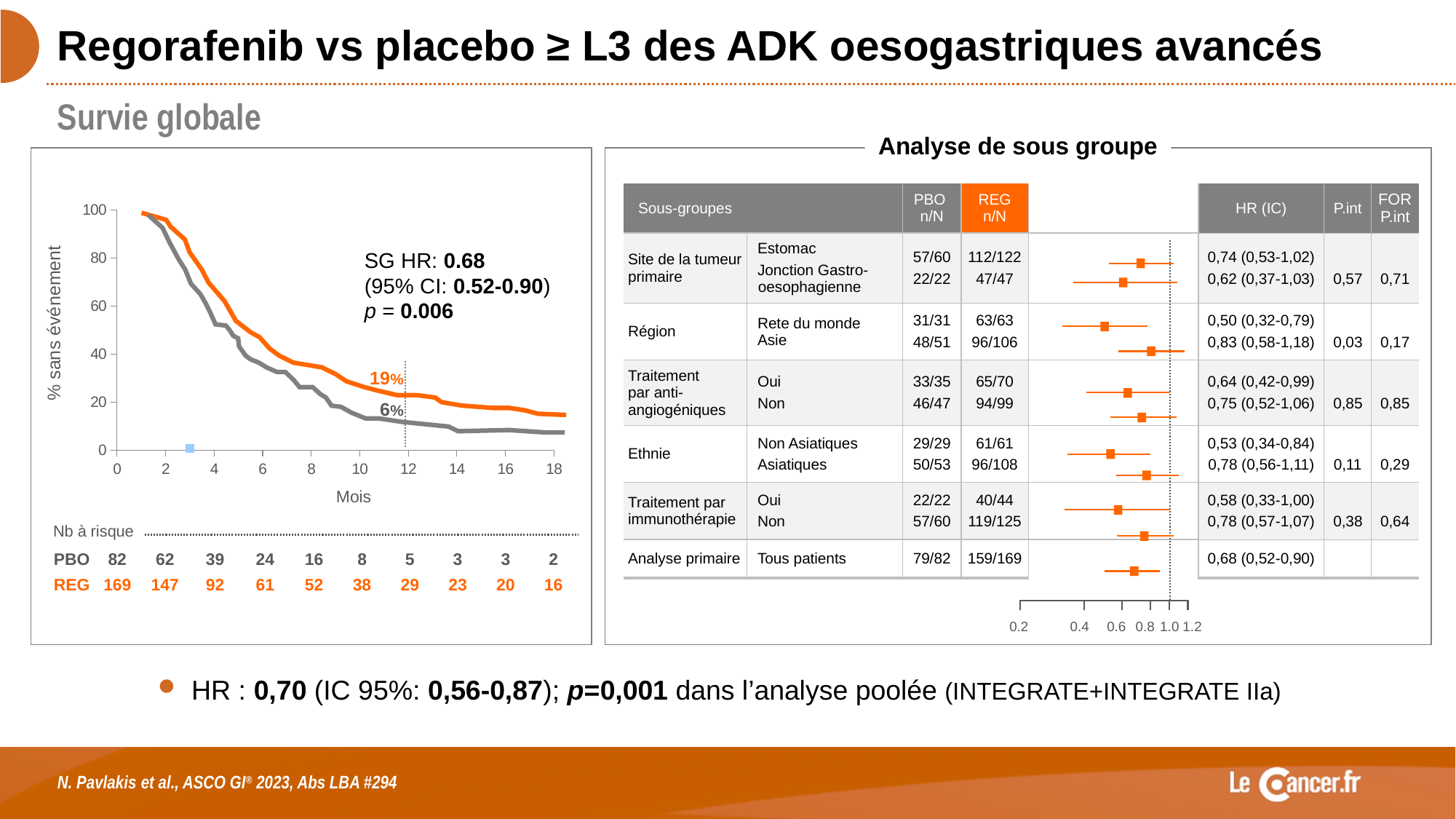

Regorafenib vs placebo ≥ L3 des ADK oesogastriques avancés
Survie globale
Analyse de sous groupe

| Sous-groupes |  | PBO n/N | REG n/N |  | HR (IC) | P.int | FOR P.int |
| --- | --- | --- | --- | --- | --- | --- | --- |
| Site de la tumeur primaire | Estomac Jonction Gastro-oesophagienne | 57/60 22/22 | 112/122 47/47 |  | 0,74 (0,53-1,02) 0,62 (0,37-1,03) | 0,57 | 0,71 |
| Région | Rete du monde Asie | 31/31 48/51 | 63/63 96/106 |  | 0,50 (0,32-0,79) 0,83 (0,58-1,18) | 0,03 | 0,17 |
| Traitement par anti-angiogéniques | Oui Non | 33/35 46/47 | 65/70 94/99 |  | 0,64 (0,42-0,99) 0,75 (0,52-1,06) | 0,85 | 0,85 |
| Ethnie | Non Asiatiques Asiatiques | 29/29 50/53 | 61/61 96/108 |  | 0,53 (0,34-0,84) 0,78 (0,56-1,11) | 0,11 | 0,29 |
| Traitement par immunothérapie | Oui Non | 22/22 57/60 | 40/44 119/125 |  | 0,58 (0,33-1,00) 0,78 (0,57-1,07) | 0,38 | 0,64 |
| Analyse primaire | Tous patients | 79/82 | 159/169 |  | 0,68 (0,52-0,90) |  |  |

### Chart

| Category | Valeur Y 1 |
|---|---|

0.2
0.4
0.6
0.8
1.0
1.2
SG HR: 0.68
(95% CI: 0.52-0.90)
p = 0.006
% sans événement
19%
6%
Mois
| Nb à risque |  |  |  |  |  |  |  |  |  |  |
| --- | --- | --- | --- | --- | --- | --- | --- | --- | --- | --- |
| PBO | 82 | 62 | 39 | 24 | 16 | 8 | 5 | 3 | 3 | 2 |
| REG | 169 | 147 | 92 | 61 | 52 | 38 | 29 | 23 | 20 | 16 |
HR : 0,70 (IC 95%: 0,56-0,87); p=0,001 dans l’analyse poolée (INTEGRATE+INTEGRATE IIa)
N. Pavlakis et al., ASCO GI® 2023, Abs LBA #294